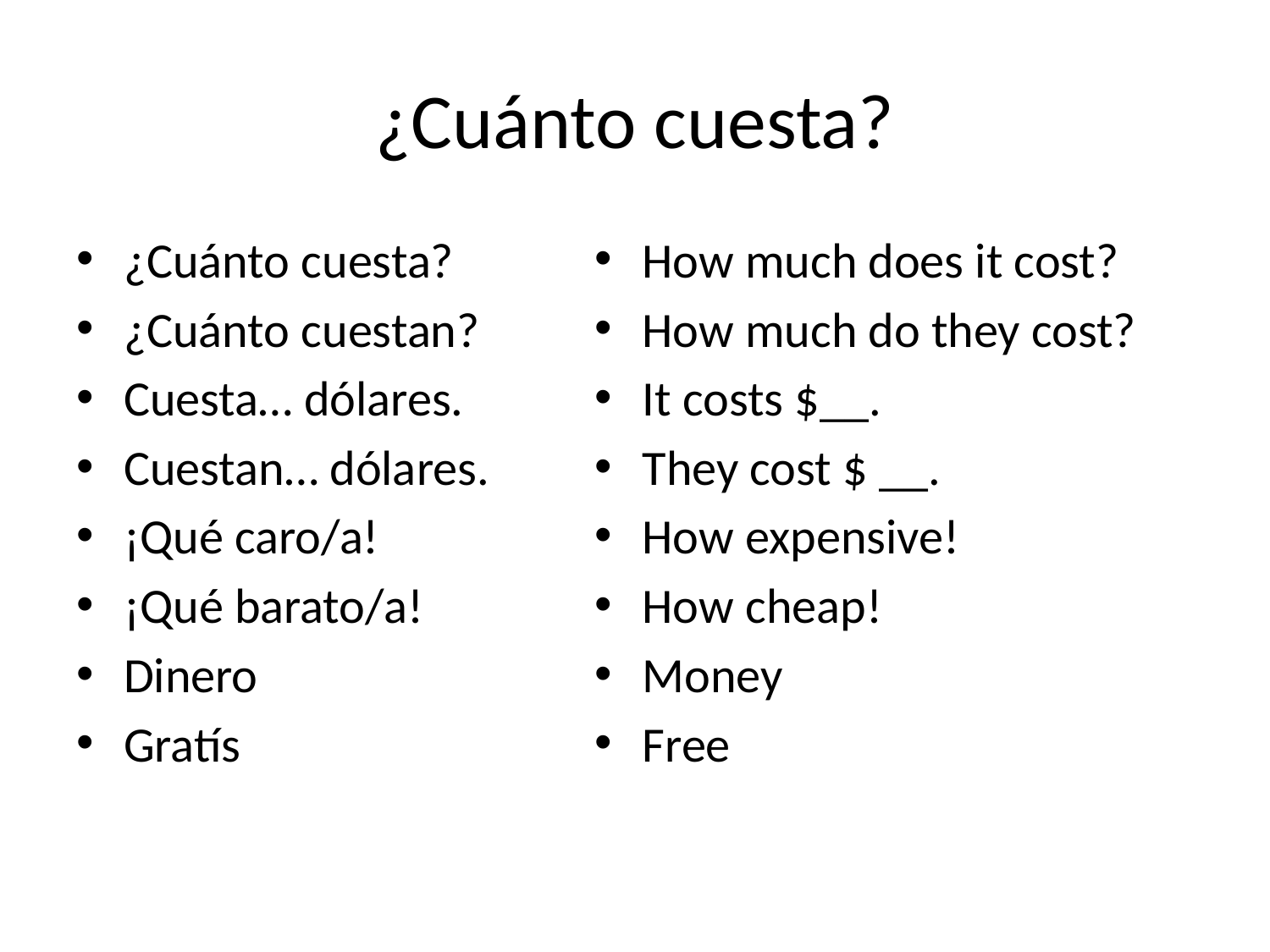

# ¿Cuánto cuesta?
¿Cuánto cuesta?
¿Cuánto cuestan?
Cuesta… dólares.
Cuestan… dólares.
¡Qué caro/a!
¡Qué barato/a!
Dinero
Gratís
How much does it cost?
How much do they cost?
It costs $__.
They cost $ __.
How expensive!
How cheap!
Money
Free